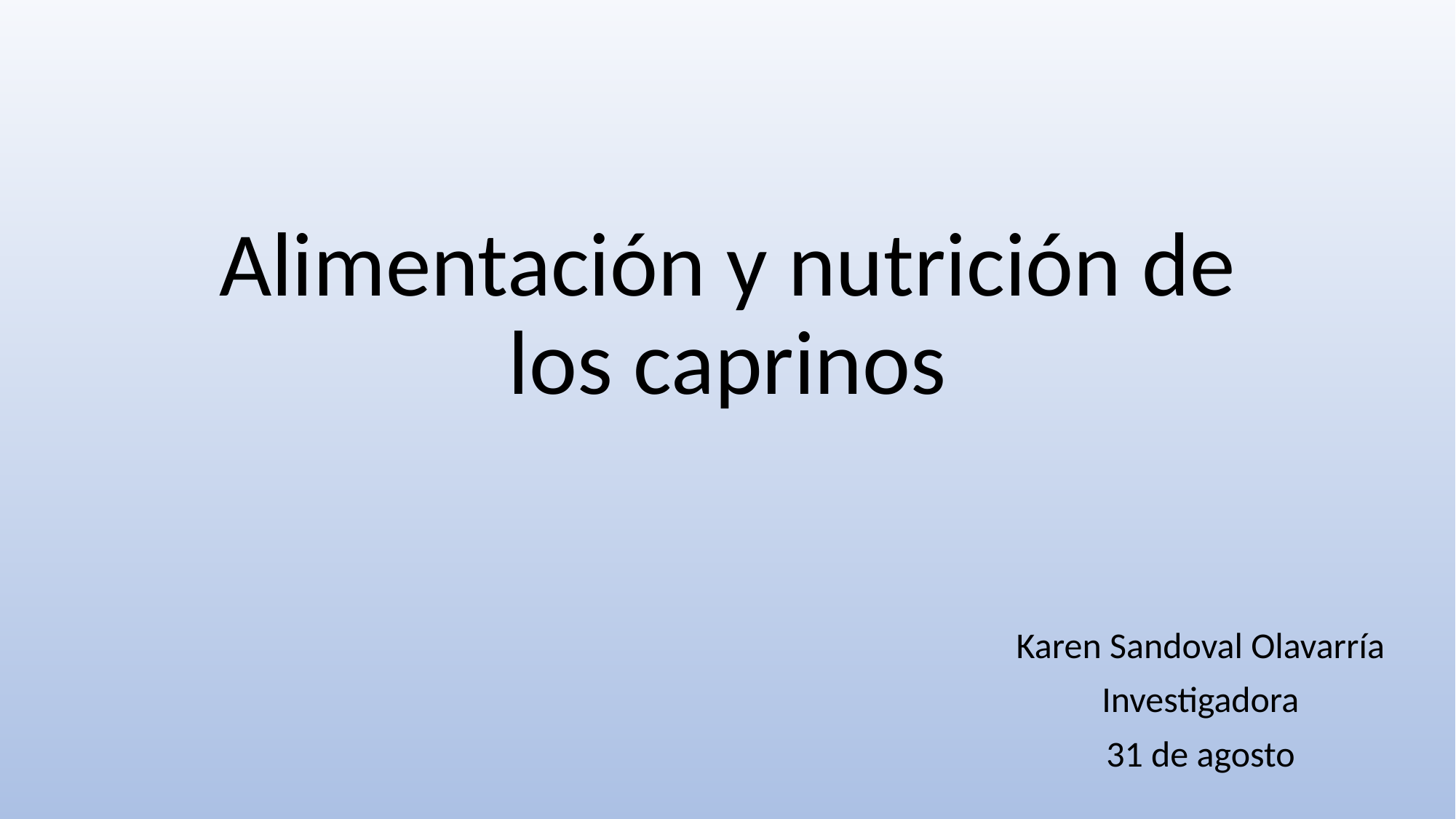

# Alimentación y nutrición de los caprinos
Karen Sandoval Olavarría
Investigadora
31 de agosto